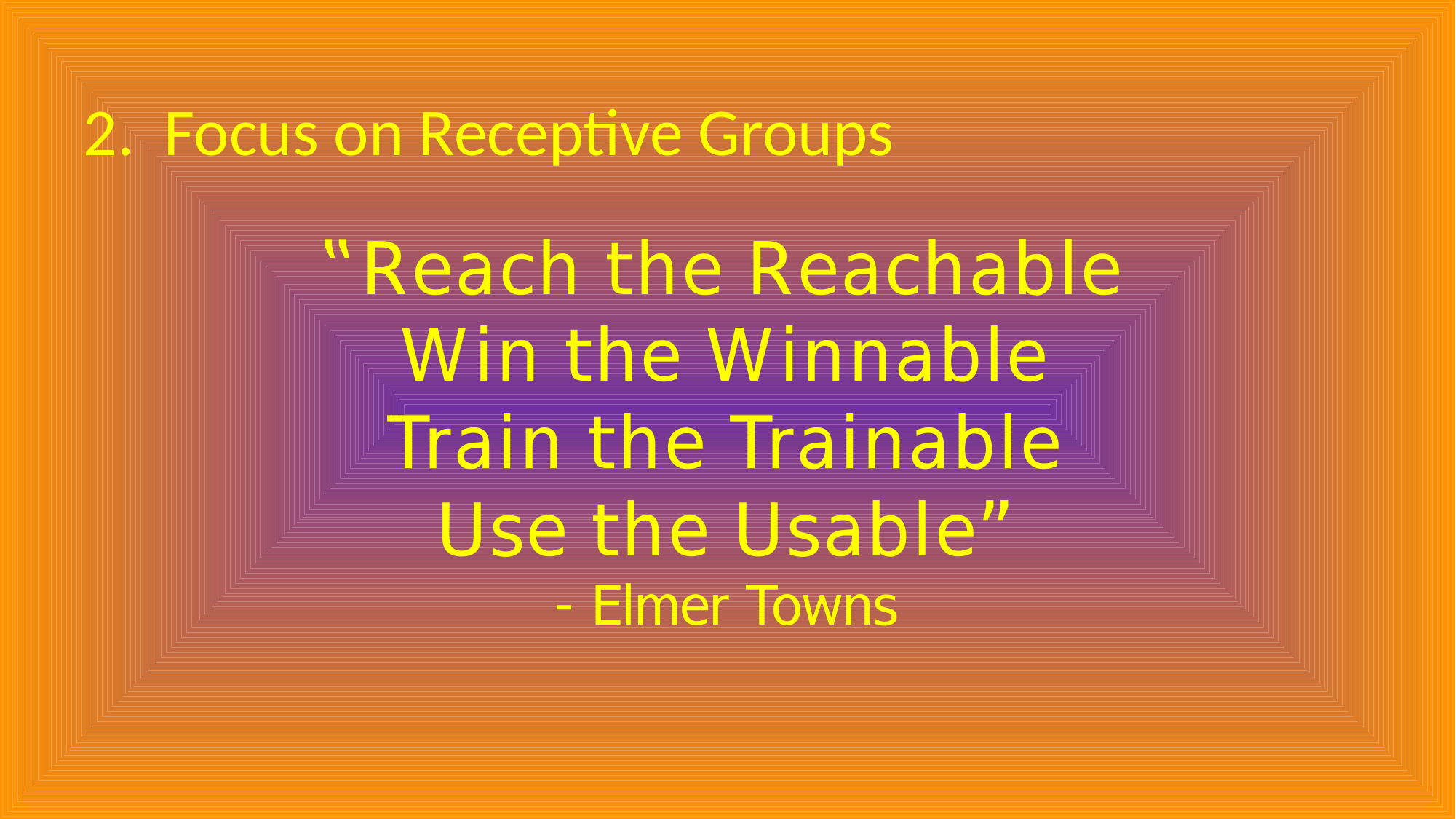

# 2.  Focus on Receptive Groups
“Reach the Reachable
Win the Winnable
Train the Trainable
Use the Usable”
- Elmer Towns